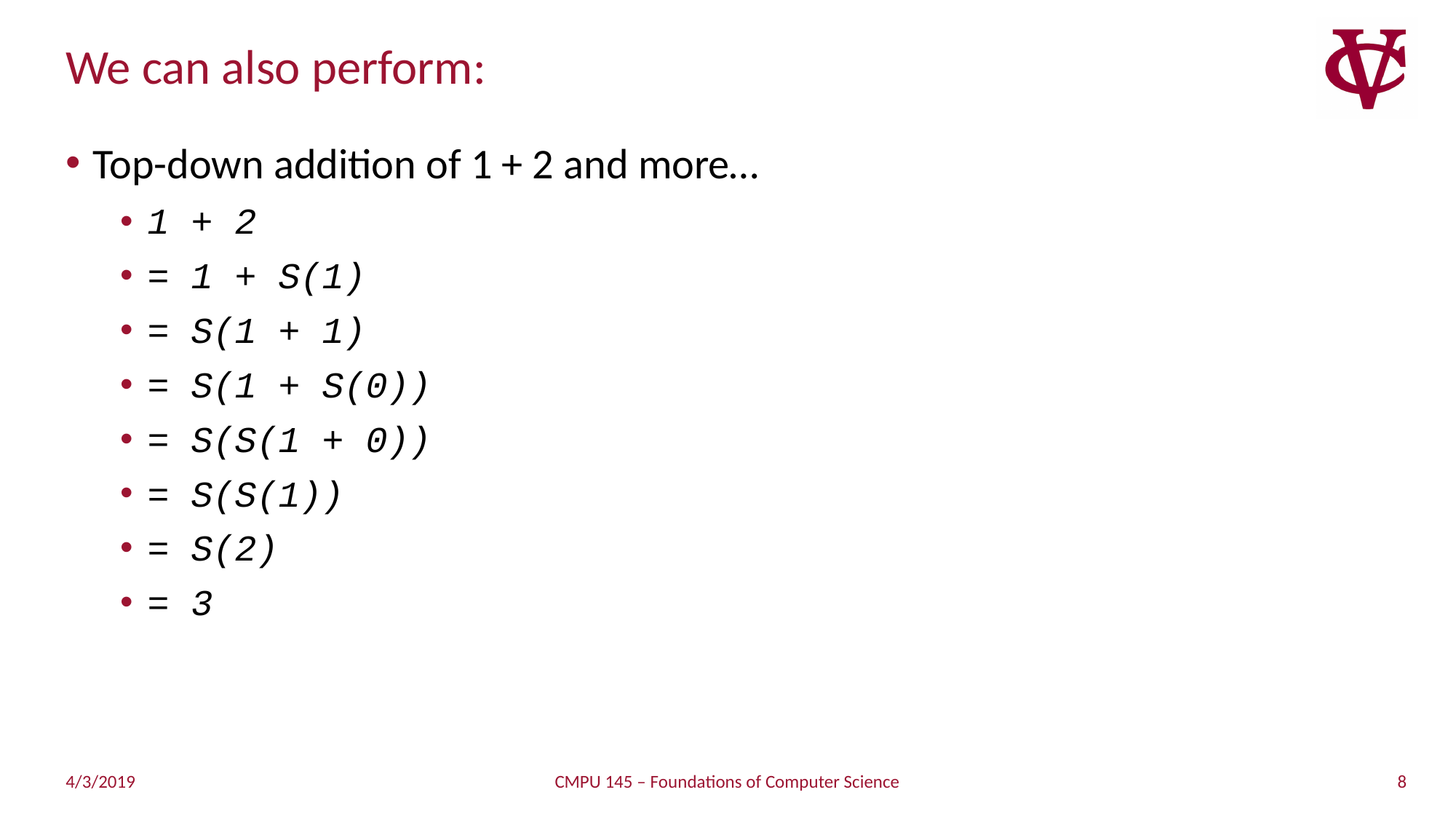

# We can also perform:
Top-down addition of 1 + 2 and more…
1 + 2
= 1 + S(1)
= S(1 + 1)
= S(1 + S(0))
= S(S(1 + 0))
= S(S(1))
= S(2)
= 3
8
4/3/2019
CMPU 145 – Foundations of Computer Science